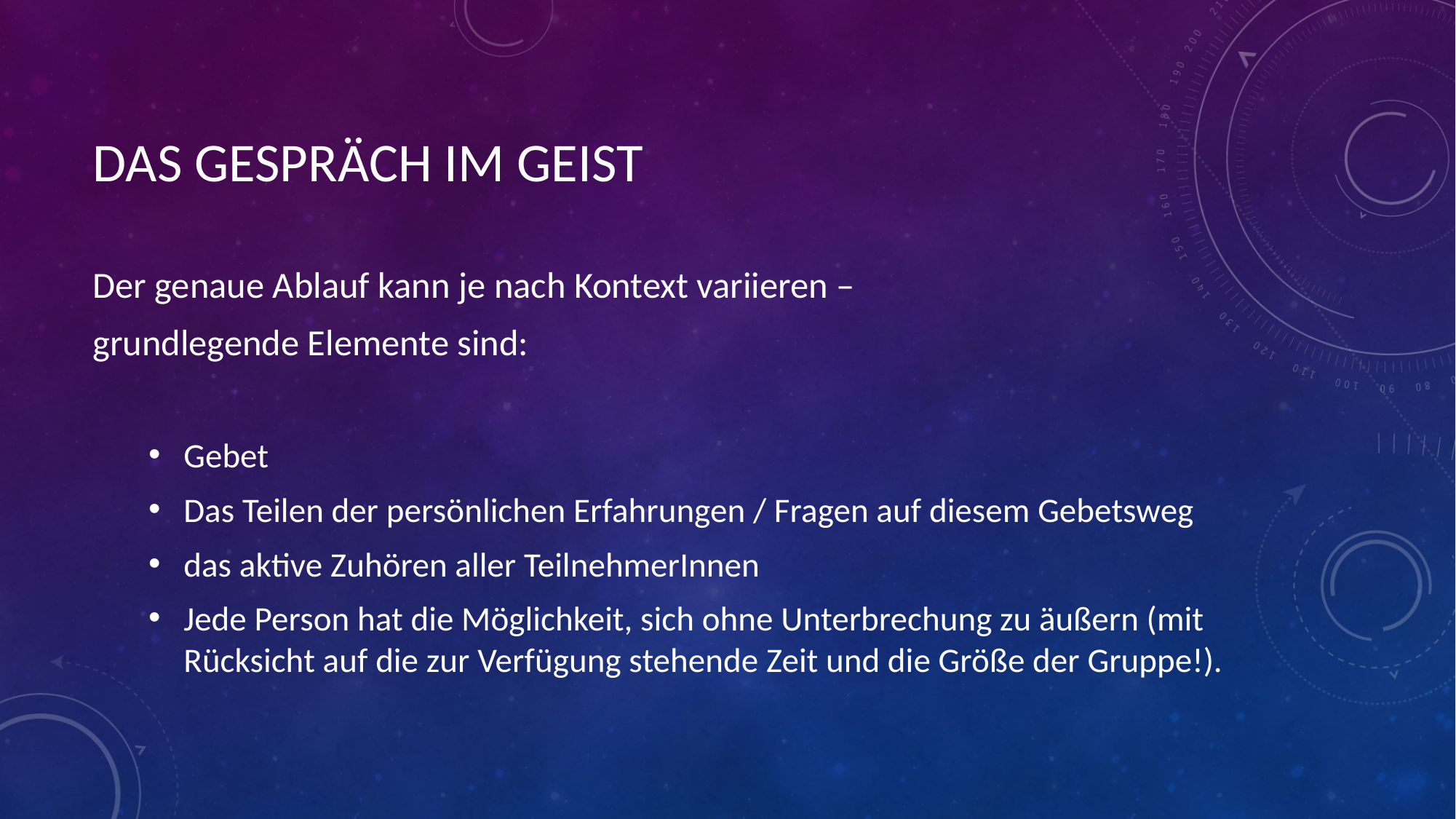

# Das gespräch im geist
Der genaue Ablauf kann je nach Kontext variieren –
grundlegende Elemente sind:

Gebet
Das Teilen der persönlichen Erfahrungen / Fragen auf diesem Gebetsweg
das aktive Zuhören aller TeilnehmerInnen
Jede Person hat die Möglichkeit, sich ohne Unterbrechung zu äußern (mit Rücksicht auf die zur Verfügung stehende Zeit und die Größe der Gruppe!).